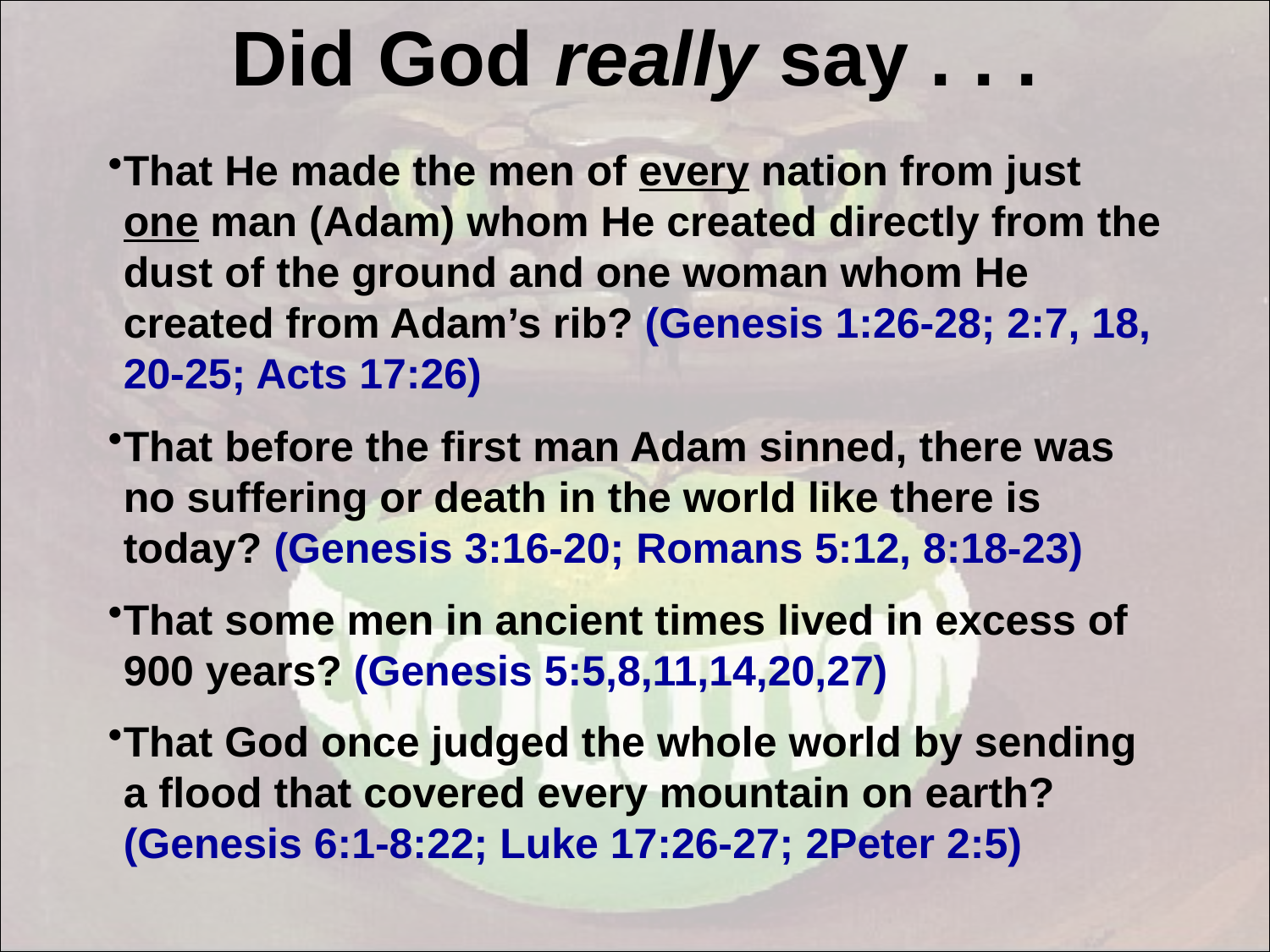

# Did God really say . . .
That He made the men of every nation from just one man (Adam) whom He created directly from the dust of the ground and one woman whom He created from Adam’s rib? (Genesis 1:26-28; 2:7, 18, 20-25; Acts 17:26)
That before the first man Adam sinned, there was no suffering or death in the world like there is today? (Genesis 3:16-20; Romans 5:12, 8:18-23)
That some men in ancient times lived in excess of 900 years? (Genesis 5:5,8,11,14,20,27)
That God once judged the whole world by sending a flood that covered every mountain on earth? (Genesis 6:1-8:22; Luke 17:26-27; 2Peter 2:5)